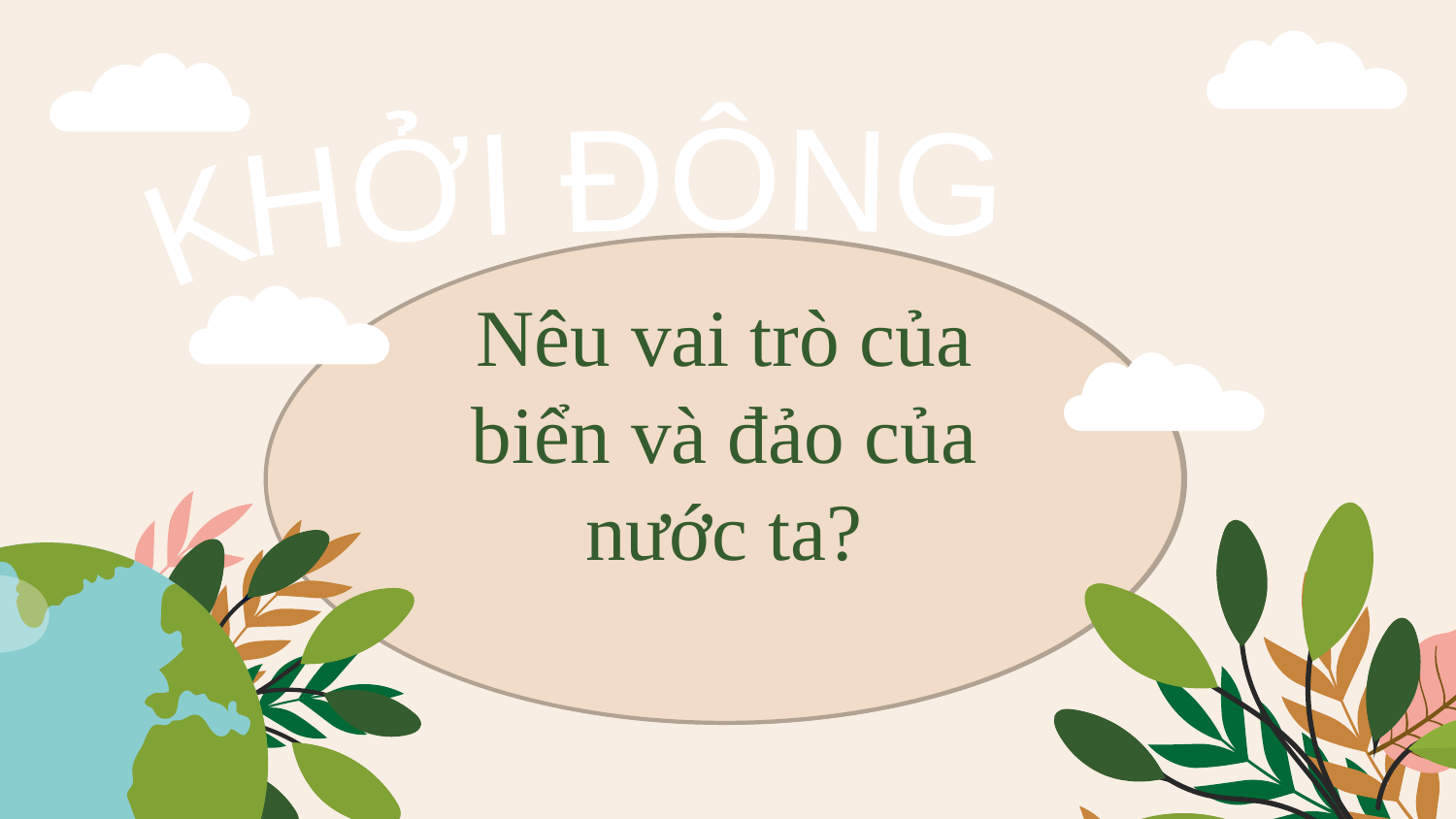

KHỞI ĐỘNG
Trò chơi “Tiếp sức”

Nêu vai trò của biển và đảo của nước ta?